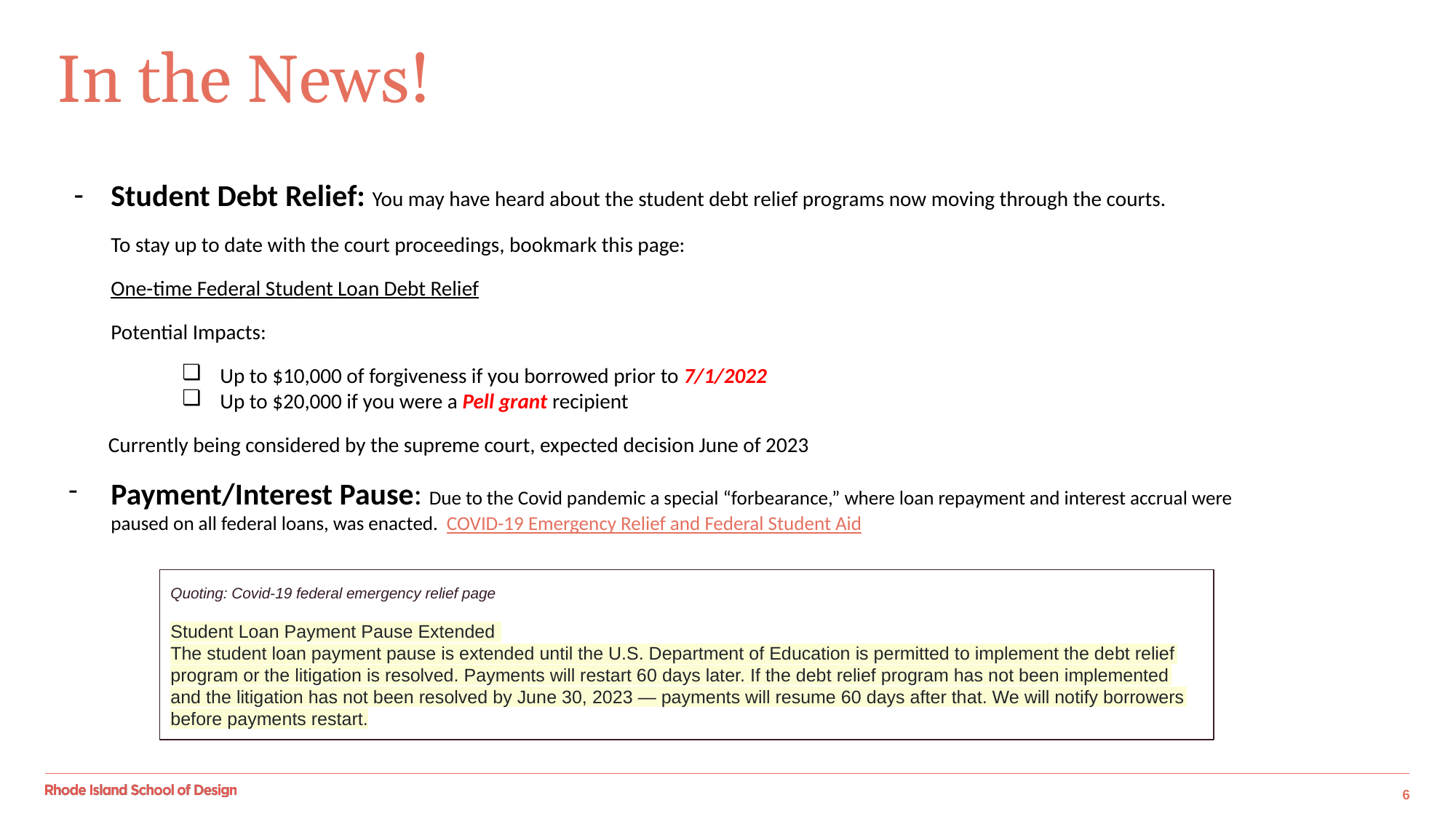

# In the News!

Student Debt Relief: You may have heard about the student debt relief programs now moving through the courts.
To stay up to date with the court proceedings, bookmark this page:
One-time Federal Student Loan Debt Relief
Potential Impacts:
Up to $10,000 of forgiveness if you borrowed prior to 7/1/2022
Up to $20,000 if you were a Pell grant recipient
           Currently being considered by the supreme court, expected decision June of 2023
Payment/Interest Pause: Due to the Covid pandemic a special “forbearance,” where loan repayment and interest accrual were paused on all federal loans, was enacted.  COVID-19 Emergency Relief and Federal Student Aid

Quoting: Covid-19 federal emergency relief page
Student Loan Payment Pause Extended
The student loan payment pause is extended until the U.S. Department of Education is permitted to implement the debt relief program or the litigation is resolved. Payments will restart 60 days later. If the debt relief program has not been implemented and the litigation has not been resolved by June 30, 2023 — payments will resume 60 days after that. We will notify borrowers before payments restart.